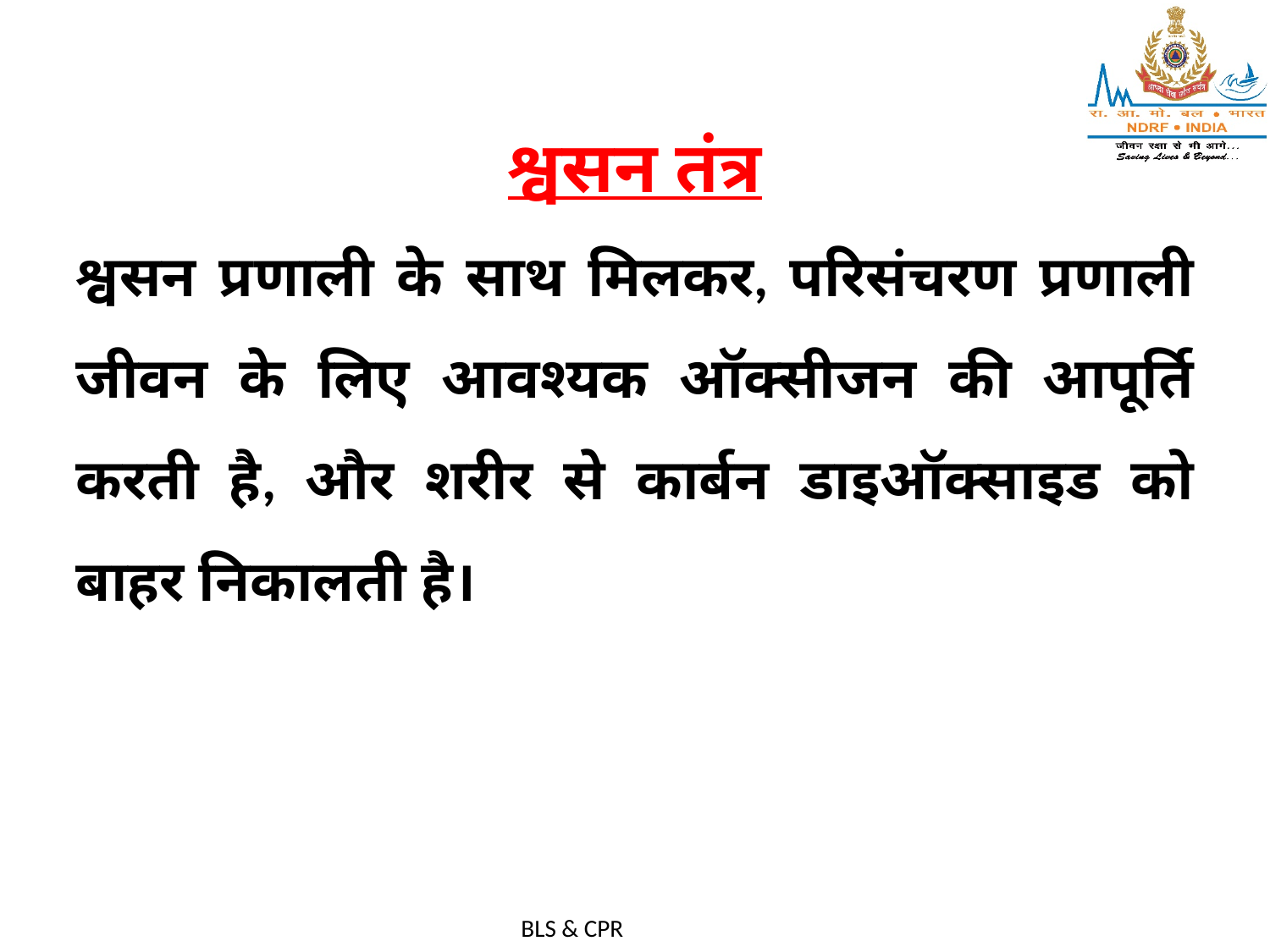

श्वसन तंत्र
श्वसन प्रणाली के साथ मिलकर, परिसंचरण प्रणाली जीवन के लिए आवश्यक ऑक्सीजन की आपूर्ति करती है, और शरीर से कार्बन डाइऑक्साइड को बाहर निकालती है।

BLS & CPR